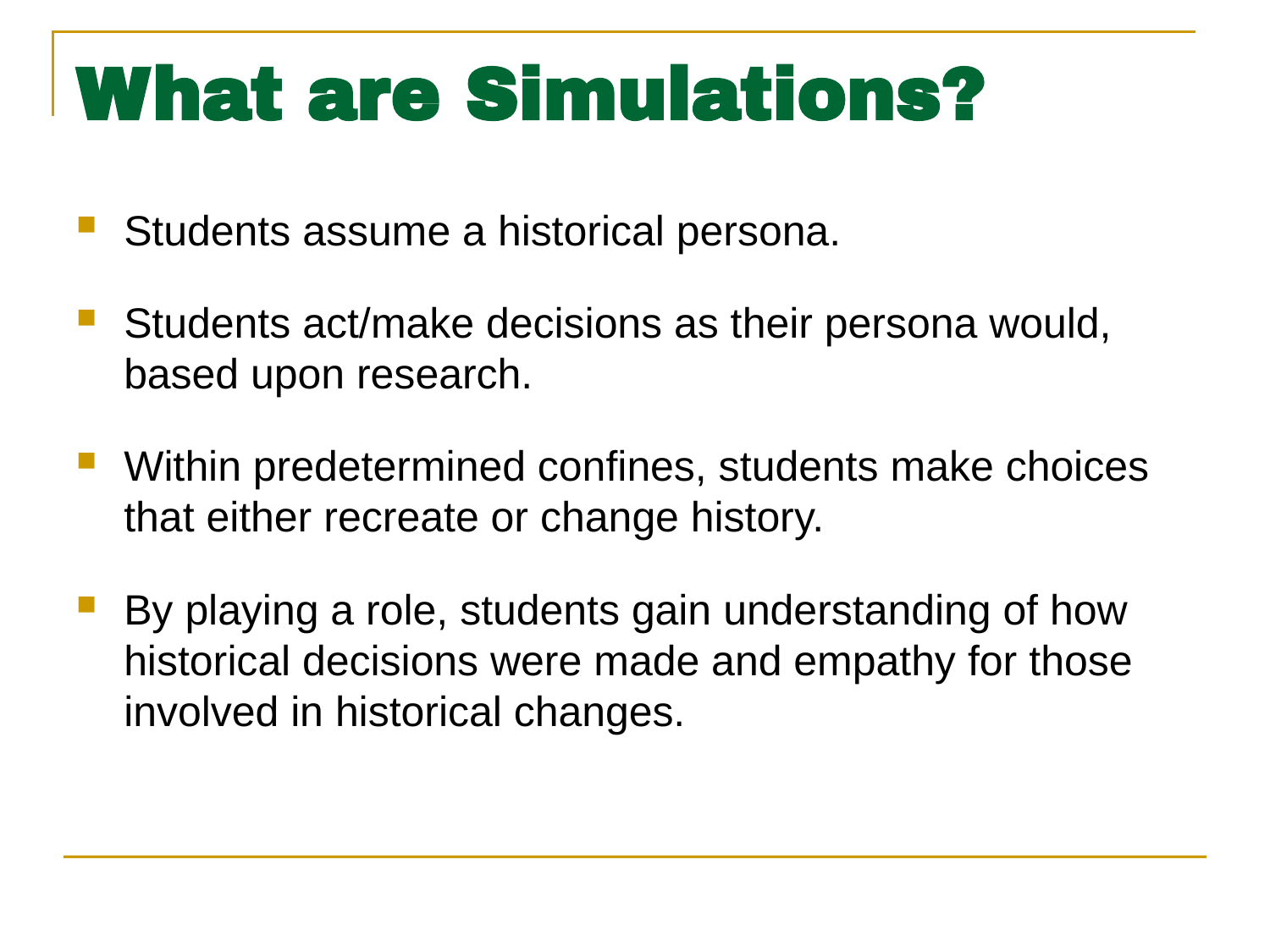

# What are Simulations?
Students assume a historical persona.
Students act/make decisions as their persona would, based upon research.
Within predetermined confines, students make choices that either recreate or change history.
By playing a role, students gain understanding of how historical decisions were made and empathy for those involved in historical changes.